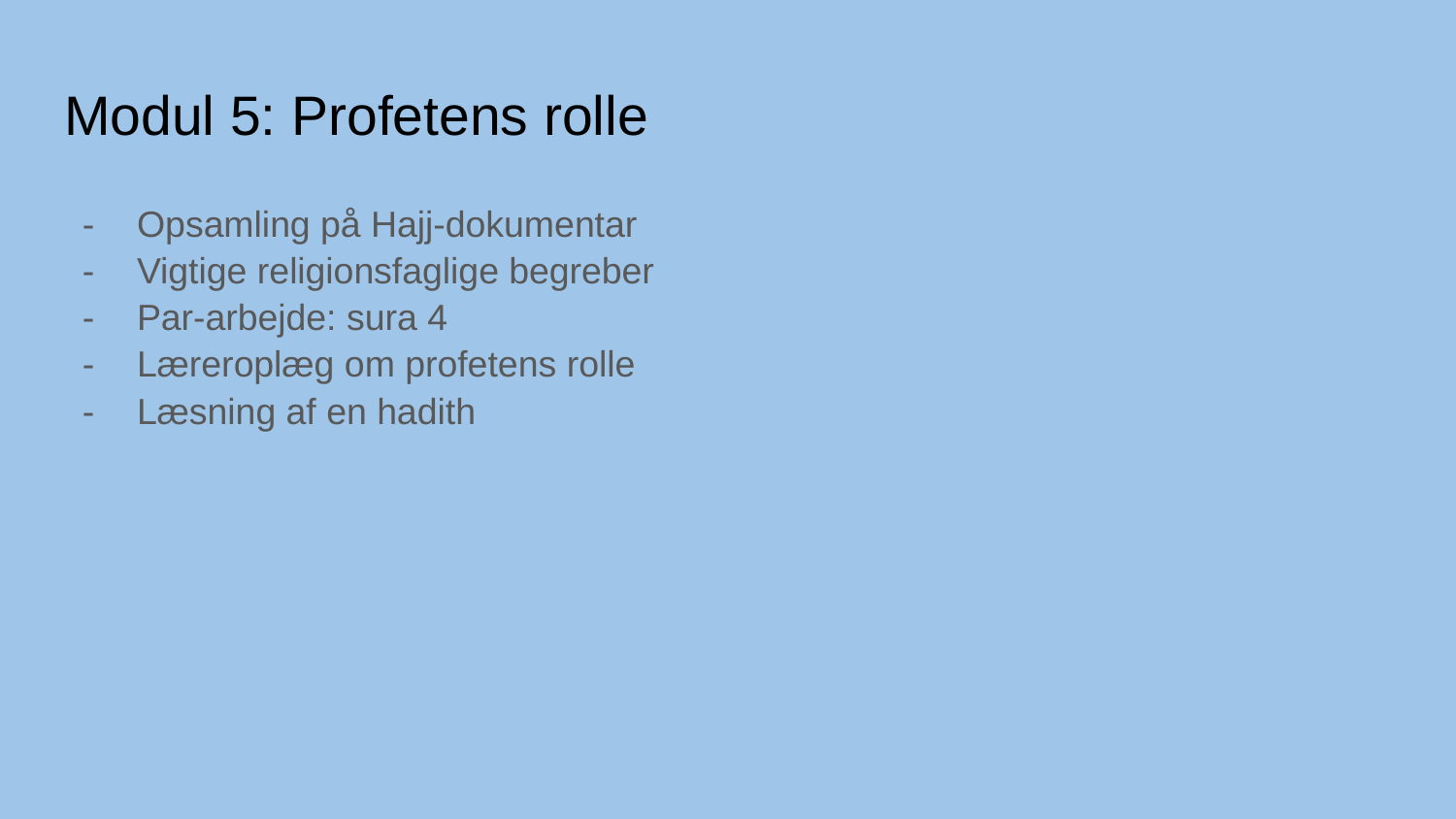

# Modul 5: Profetens rolle
Opsamling på Hajj-dokumentar
Vigtige religionsfaglige begreber
Par-arbejde: sura 4
Læreroplæg om profetens rolle
Læsning af en hadith